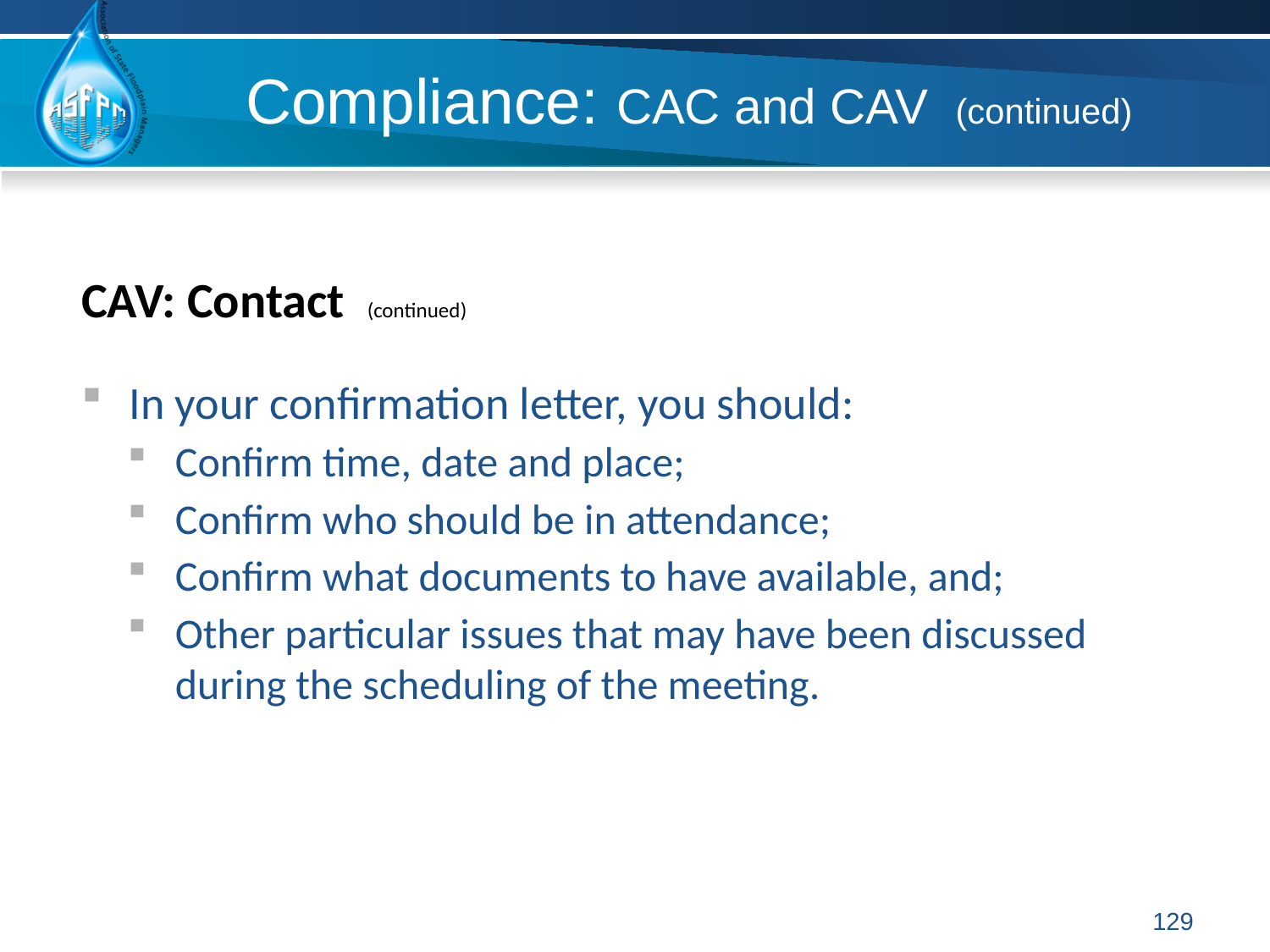

# Compliance: CAC and CAV  (continued)

CAV: Contact  (continued)

In your confirmation letter, you should:
Confirm time, date and place;
Confirm who should be in attendance;
Confirm what documents to have available, and;
Other particular issues that may have been discussed during the scheduling of the meeting.

129